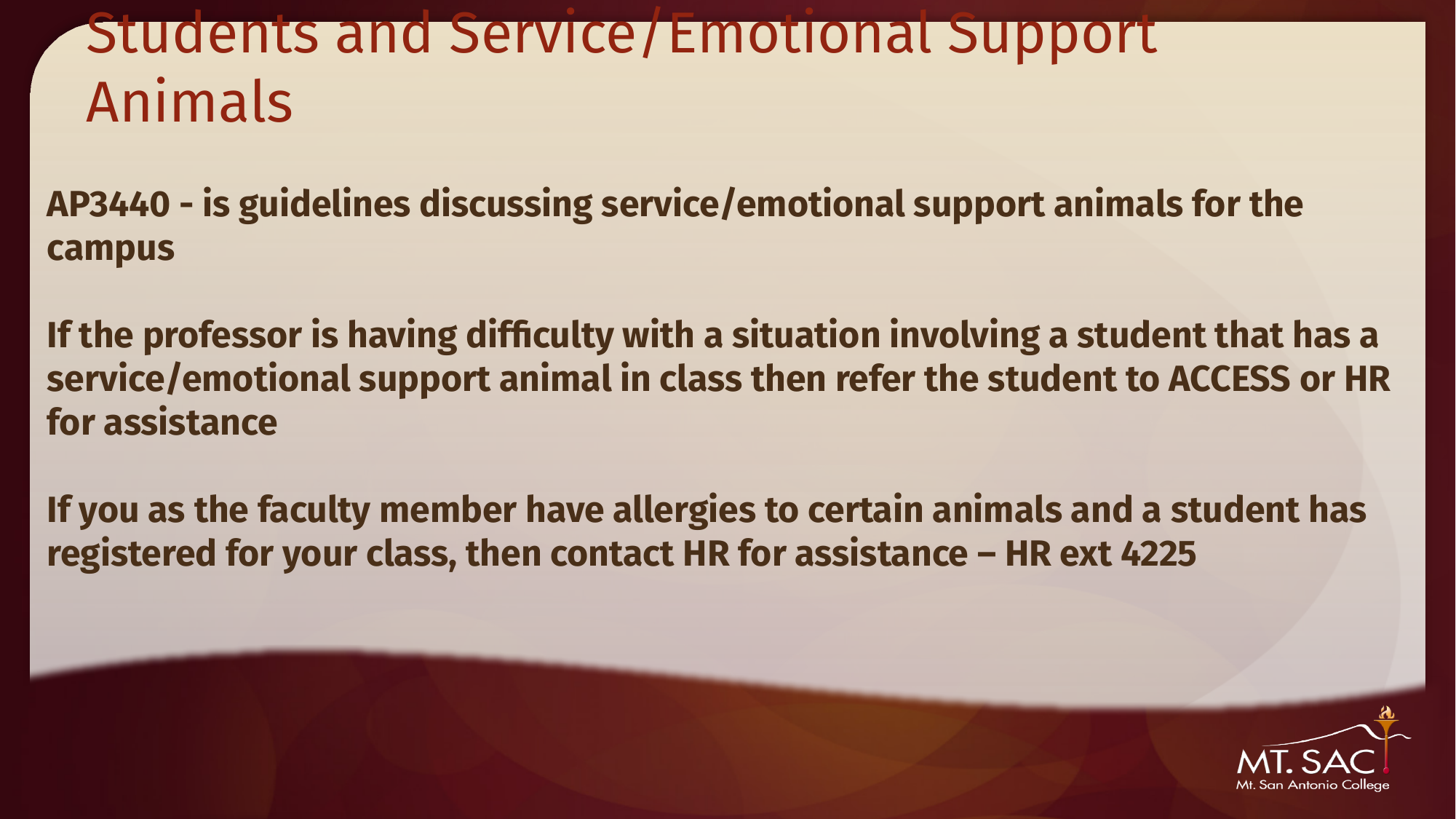

# Students and Service/Emotional Support Animals
AP3440 - is guidelines discussing service/emotional support animals for the campus

If the professor is having difficulty with a situation involving a student that has a service/emotional support animal in class then refer the student to ACCESS or HR for assistance

If you as the faculty member have allergies to certain animals and a student has registered for your class, then contact HR for assistance – HR ext 4225